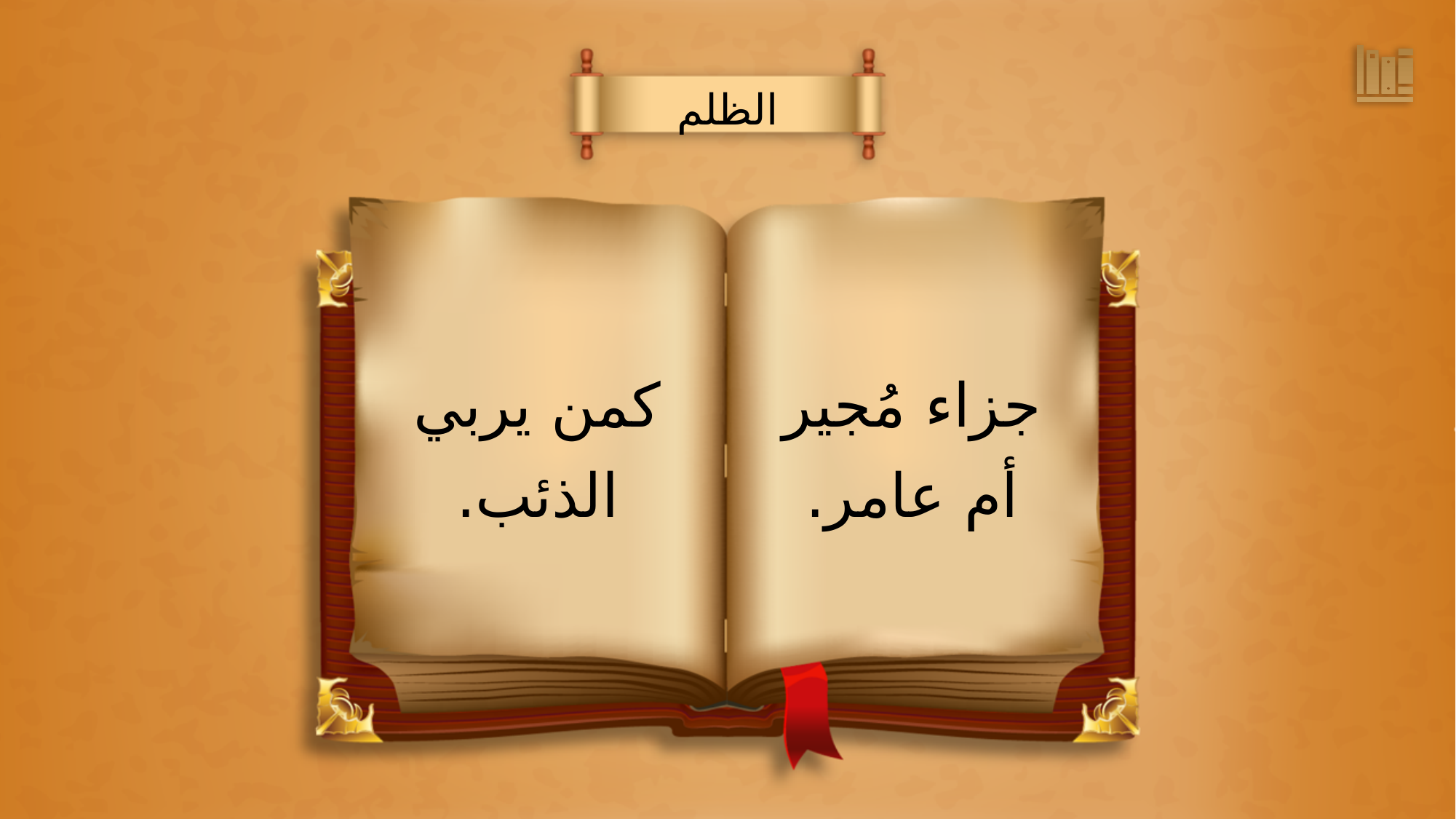

الظلم
جزاء مُجير
أم عامر.
كمن يربي
الذئب.